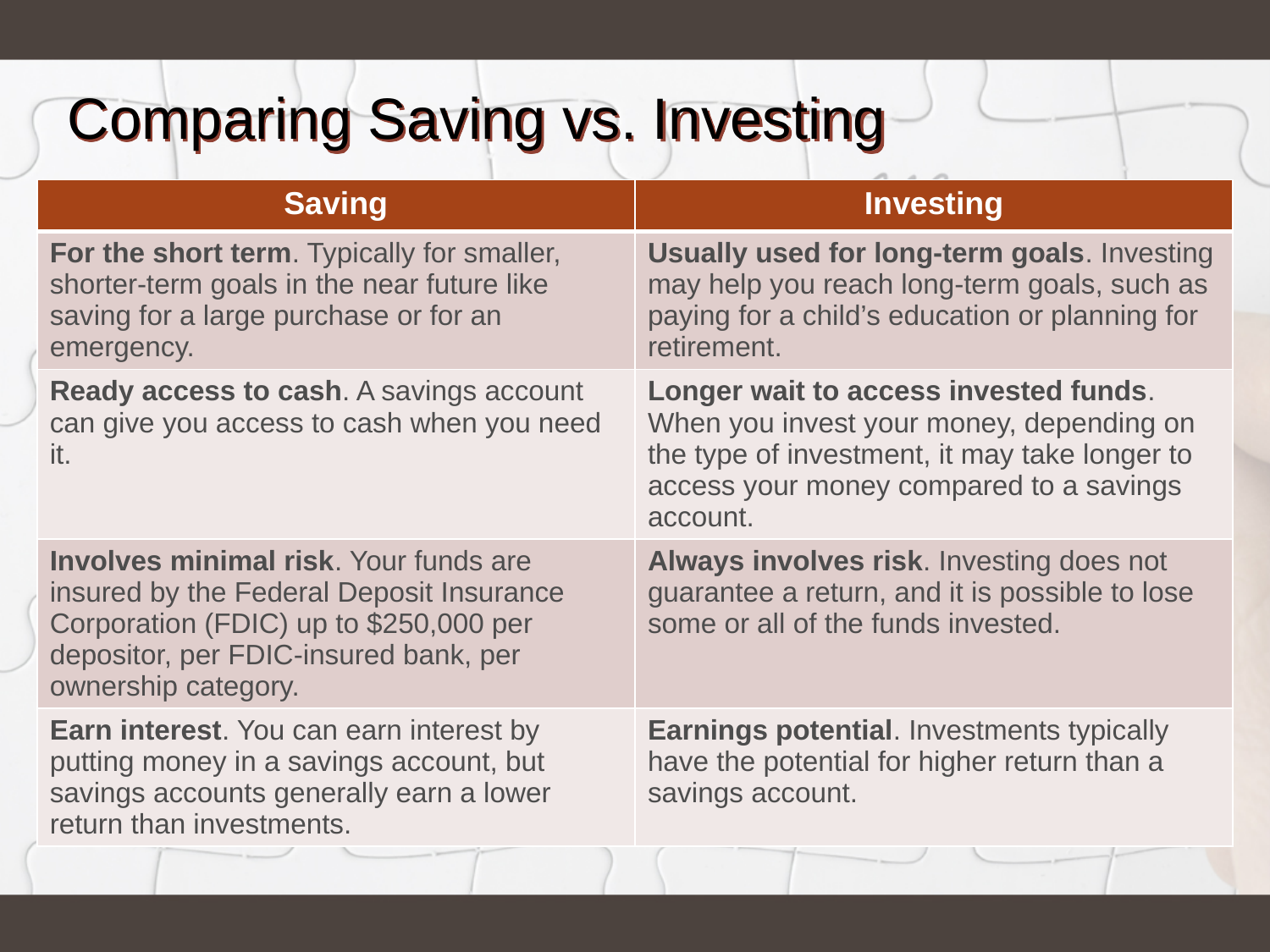

# Comparing Saving vs. Investing
| Saving | Investing |
| --- | --- |
| For the short term. Typically for smaller, shorter-term goals in the near future like saving for a large purchase or for an emergency. | Usually used for long-term goals. Investing may help you reach long-term goals, such as paying for a child’s education or planning for retirement. |
| Ready access to cash. A savings account can give you access to cash when you need it. | Longer wait to access invested funds. When you invest your money, depending on the type of investment, it may take longer to access your money compared to a savings account. |
| Involves minimal risk. Your funds are insured by the Federal Deposit Insurance Corporation (FDIC) up to $250,000 per depositor, per FDIC-insured bank, per ownership category. | Always involves risk. Investing does not guarantee a return, and it is possible to lose some or all of the funds invested. |
| Earn interest. You can earn interest by putting money in a savings account, but savings accounts generally earn a lower return than investments. | Earnings potential. Investments typically have the potential for higher return than a savings account. |